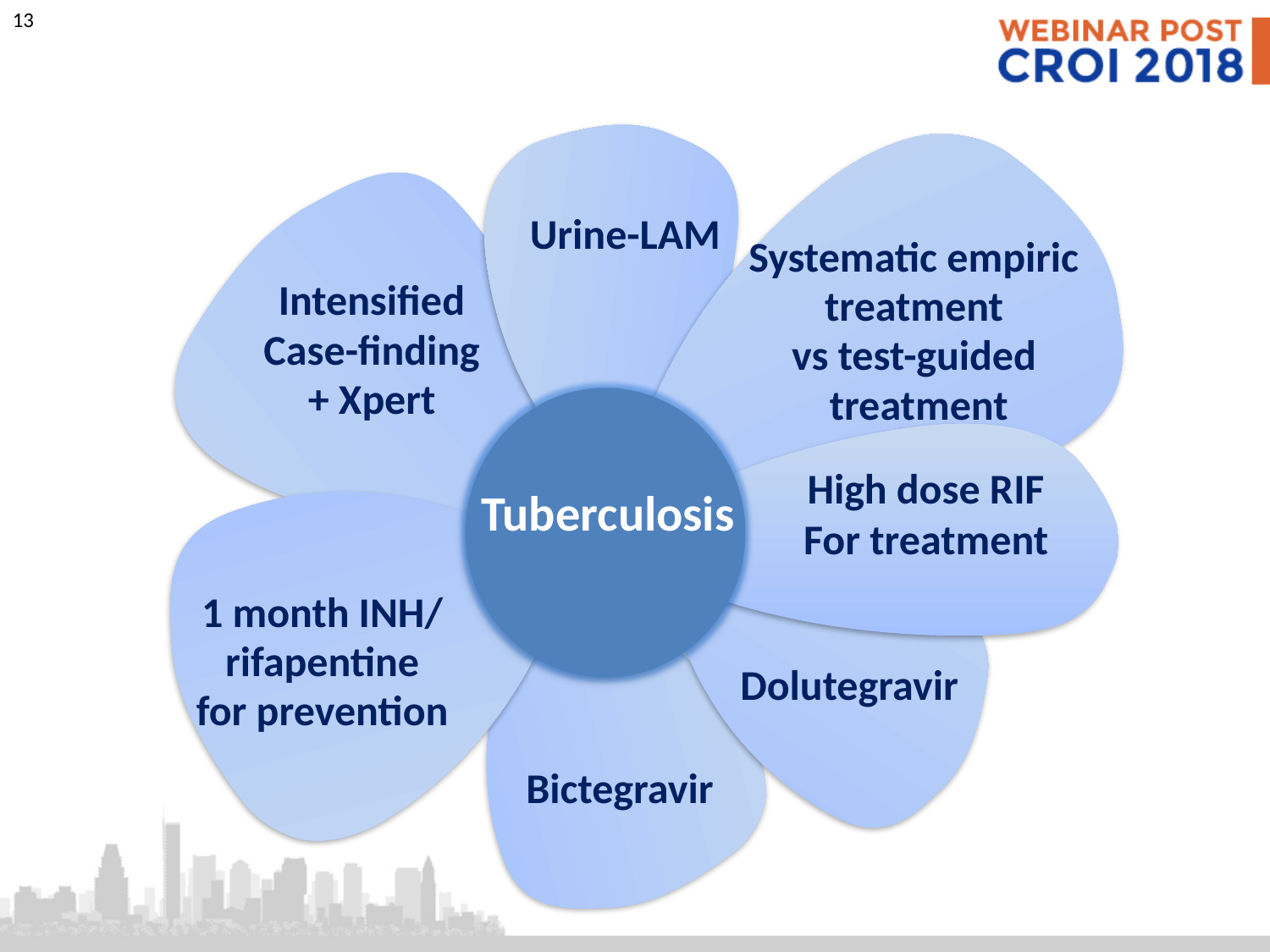

Urine-LAM
Systematic empiric
treatment
vs test-guided
treatment
Intensified
Case-finding
+ Xpert

High dose RIF
For treatment

Tuberculosis

1 month INH/
rifapentine
for prevention

Dolutegravir
Bictegravir